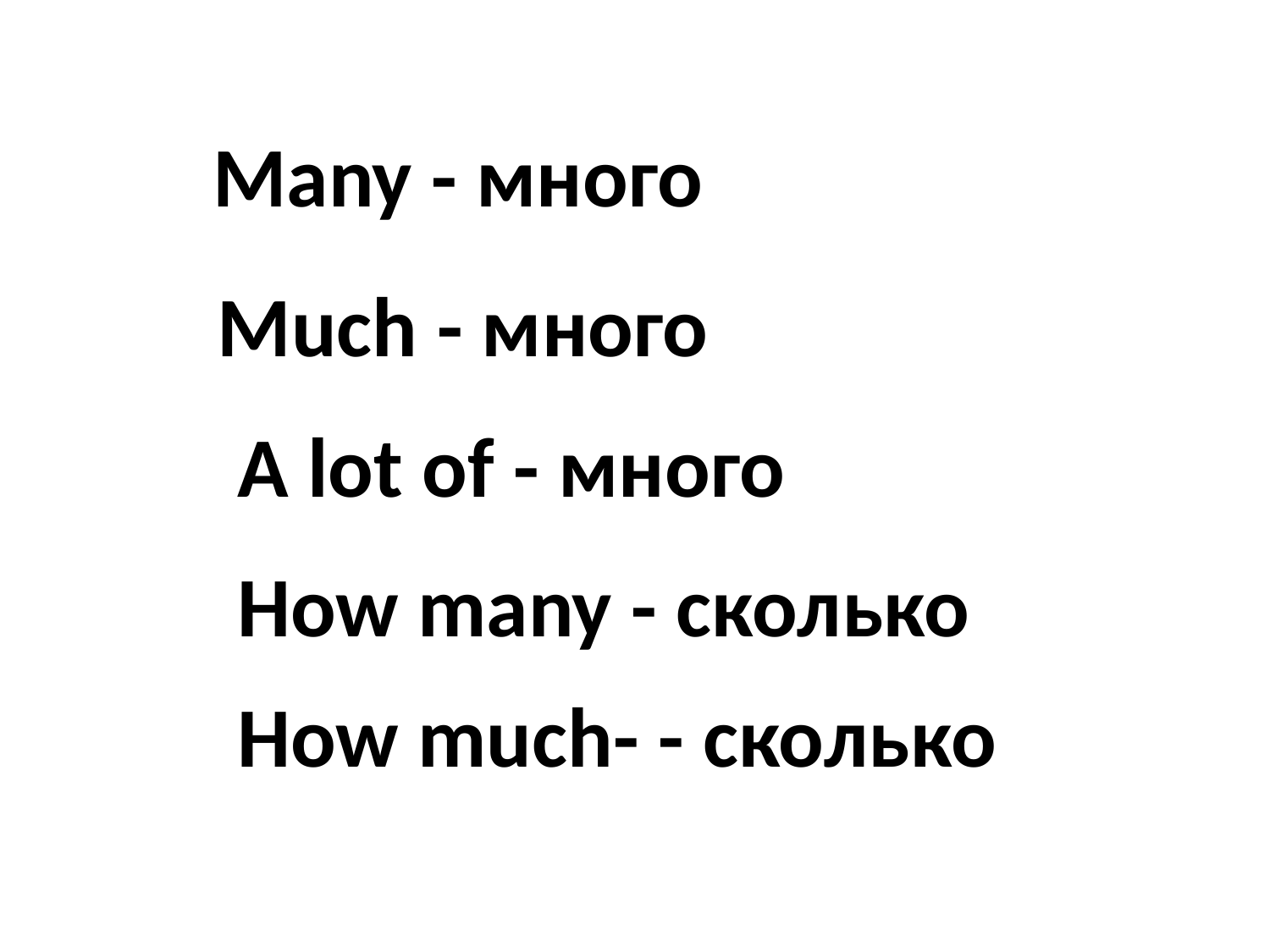

Many - много
Much - много
A lot of - много
How many - сколько
How much- - сколько